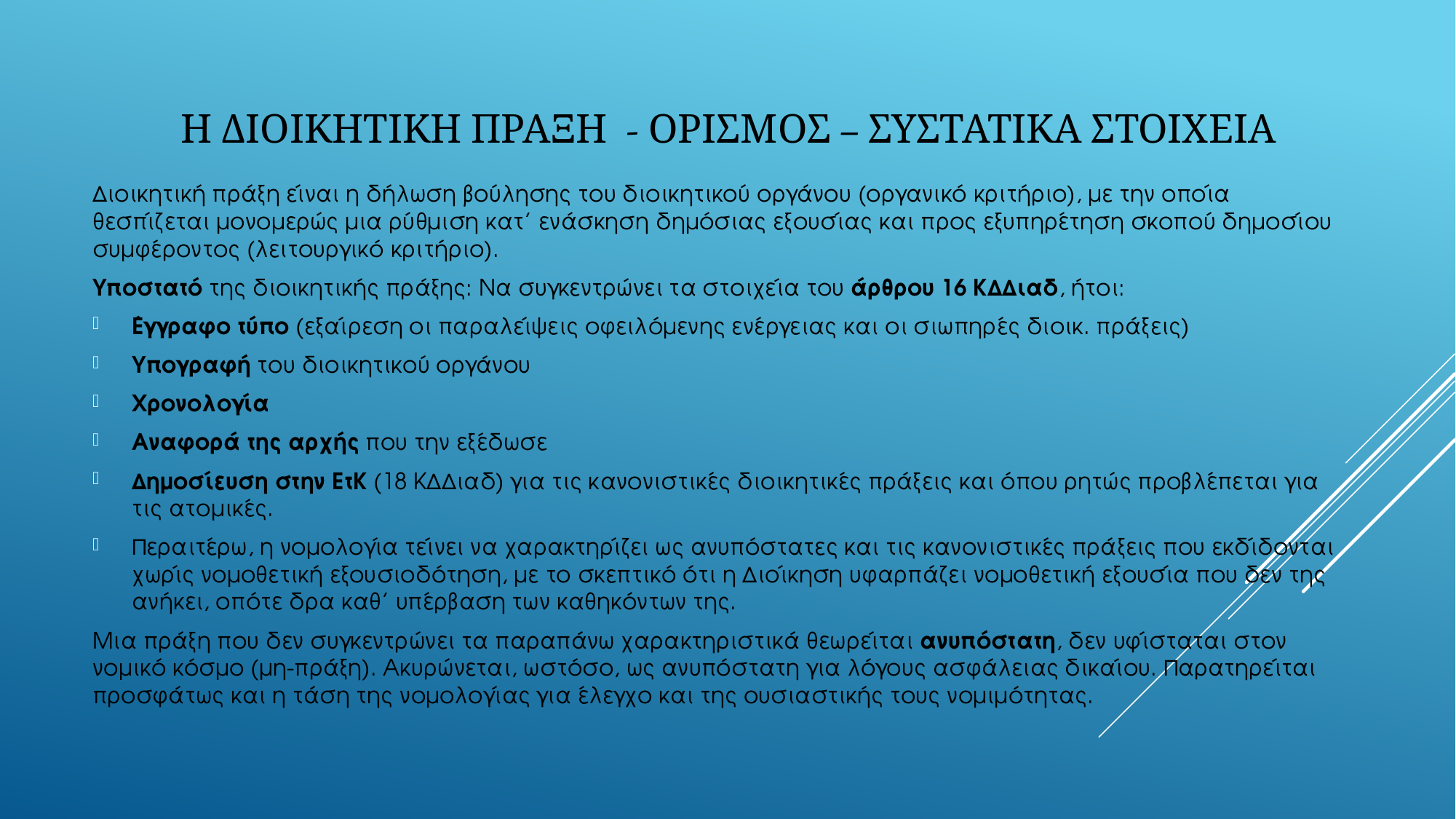

# Η διοικητικη πραξη  - Ορισμοσ – ΣΥΣΤΑΤΙΚΑ ΣΤΟΙΧΕΙΑ
Διοικητική πράξη είναι η δήλωση βούλησης του διοικητικού οργάνου (οργανικό κριτήριο), με την οποία θεσπίζεται μονομερώς μια ρύθμιση κατ’ ενάσκηση δημόσιας εξουσίας και προς εξυπηρέτηση σκοπού δημοσίου συμφέροντος (λειτουργικό κριτήριο).
Υποστατό της διοικητικής πράξης: Να συγκεντρώνει τα στοιχεία του άρθρου 16 ΚΔΔιαδ, ήτοι:
Έγγραφο τύπο (εξαίρεση οι παραλείψεις οφειλόμενης ενέργειας και οι σιωπηρές διοικ. πράξεις)
Υπογραφή του διοικητικού οργάνου
Χρονολογία
Αναφορά της αρχής που την εξέδωσε
Δημοσίευση στην ΕτΚ (18 ΚΔΔιαδ) για τις κανονιστικές διοικητικές πράξεις και όπου ρητώς προβλέπεται για τις ατομικές.
Περαιτέρω, η νομολογία τείνει να χαρακτηρίζει ως ανυπόστατες και τις κανονιστικές πράξεις που εκδίδονται χωρίς νομοθετική εξουσιοδότηση, με το σκεπτικό ότι η Διοίκηση υφαρπάζει νομοθετική εξουσία που δεν της ανήκει, οπότε δρα καθ’ υπέρβαση των καθηκόντων της.
Μια πράξη που δεν συγκεντρώνει τα παραπάνω χαρακτηριστικά θεωρείται ανυπόστατη, δεν υφίσταται στον νομικό κόσμο (μη-πράξη). Ακυρώνεται, ωστόσο, ως ανυπόστατη για λόγους ασφάλειας δικαίου. Παρατηρείται προσφάτως και η τάση της νομολογίας για έλεγχο και της ουσιαστικής τους νομιμότητας.